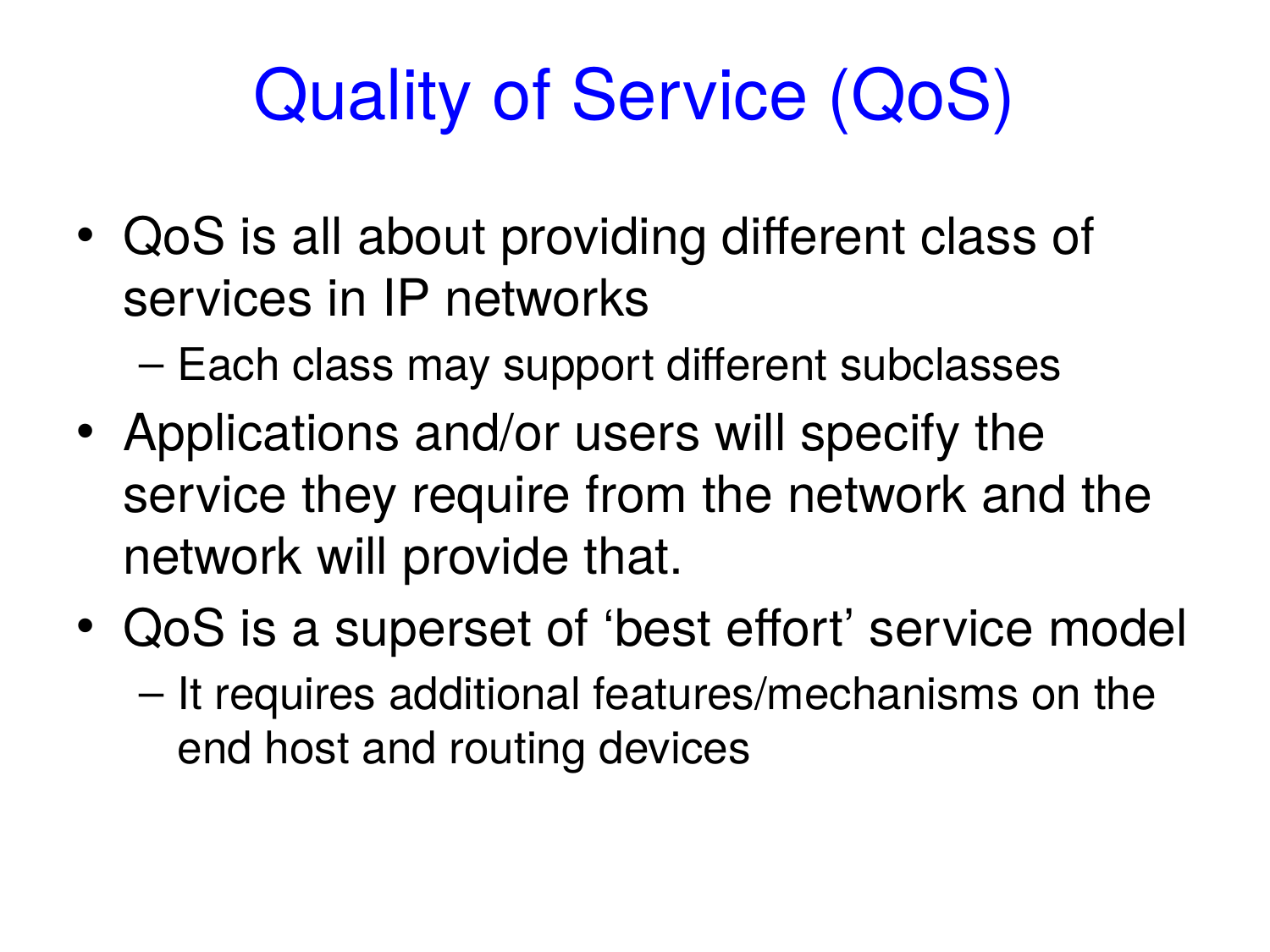

# Quality of Service (QoS)
QoS is all about providing different class of services in IP networks
Each class may support different subclasses
Applications and/or users will specify the service they require from the network and the network will provide that.
QoS is a superset of ‘best effort’ service model
It requires additional features/mechanisms on the end host and routing devices